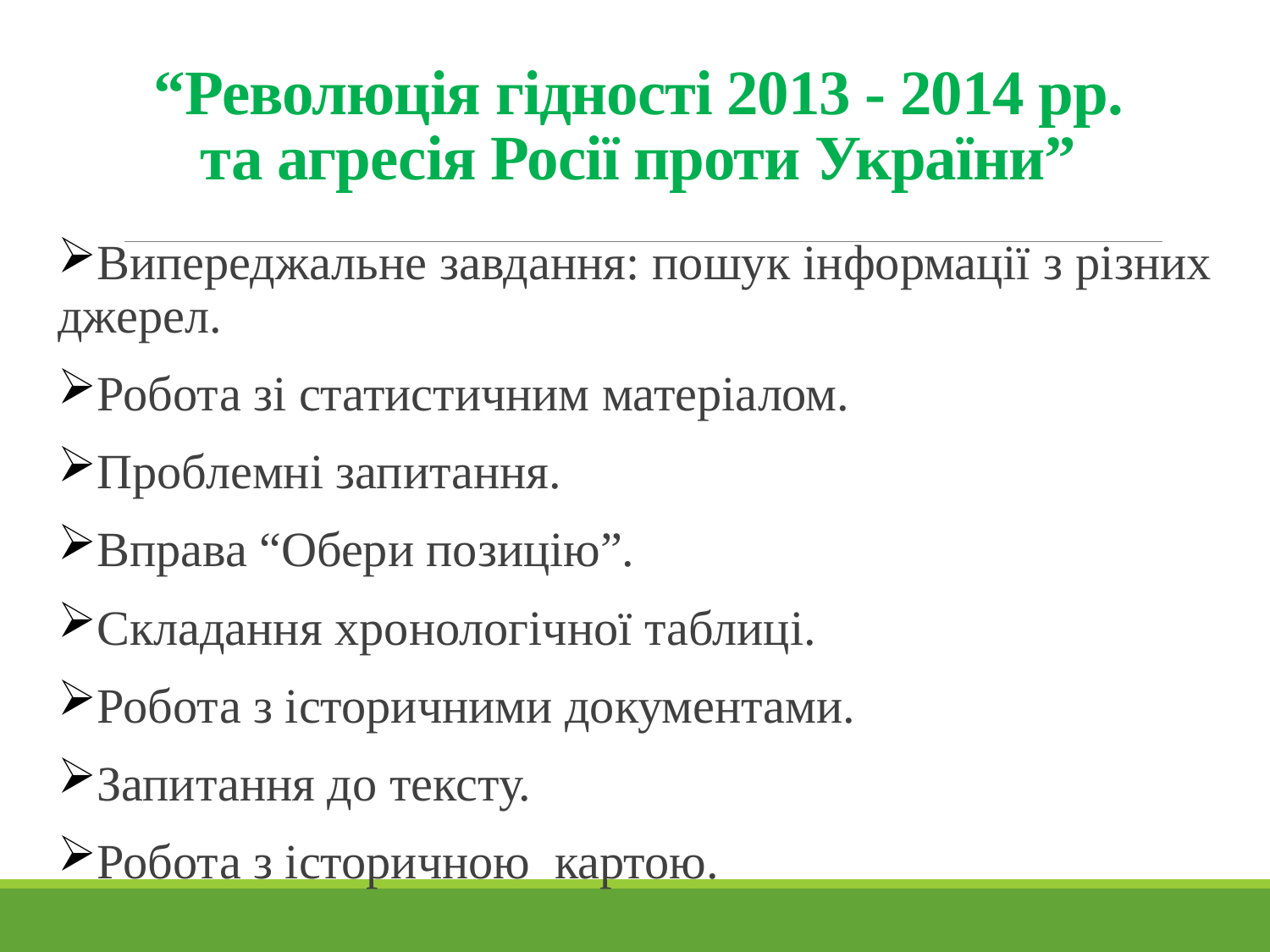

# “Революція гідності 2013 - 2014 рр. та агресія Росії проти України”
Випереджальне завдання: пошук інформації з різних джерел.
Робота зі статистичним матеріалом.
Проблемні запитання.
Вправа “Обери позицію”.
Складання хронологічної таблиці.
Робота з історичними документами.
Запитання до тексту.
Робота з історичною  картою.